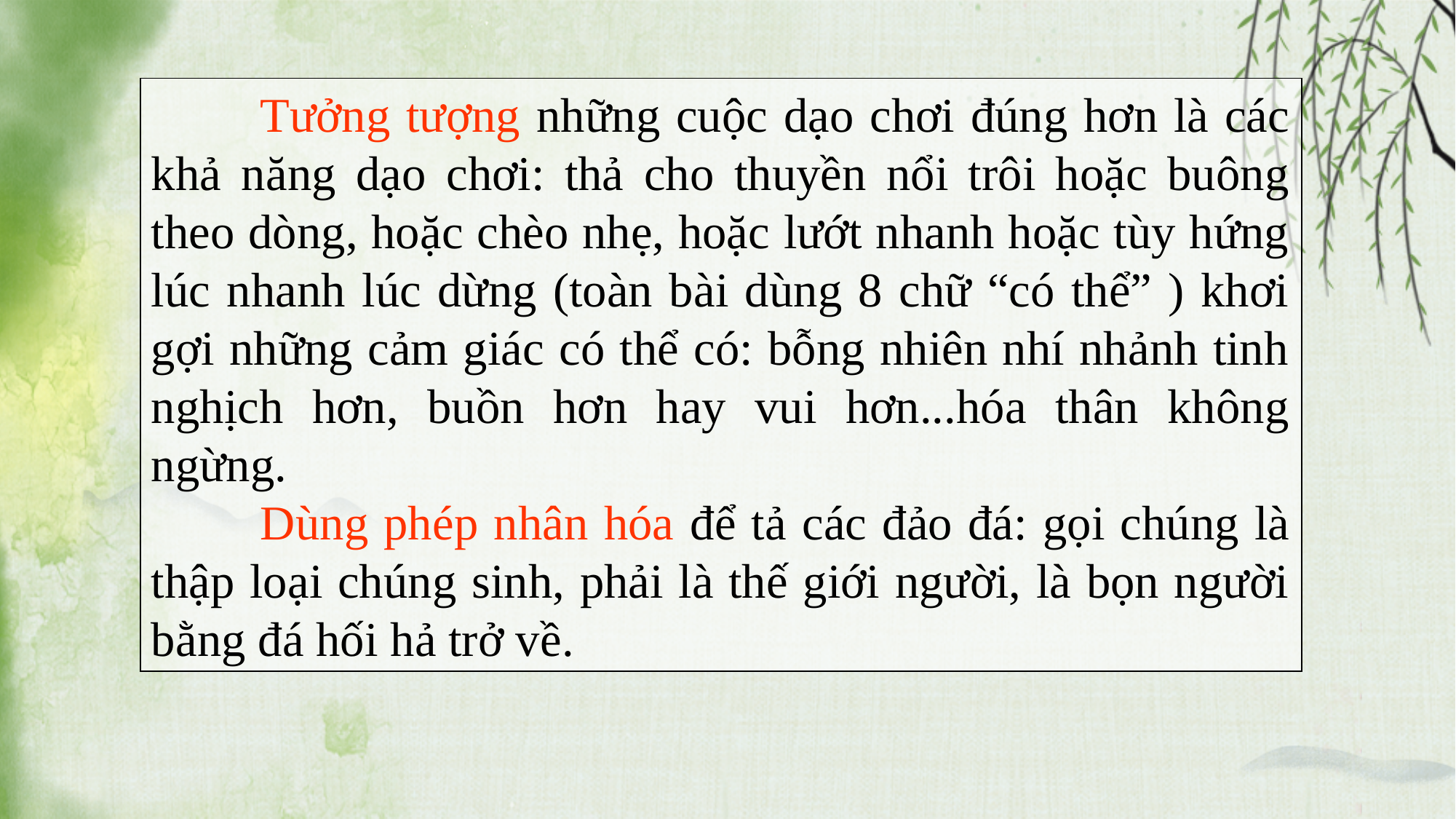

Tưởng tượng những cuộc dạo chơi đúng hơn là các khả năng dạo chơi: thả cho thuyền nổi trôi hoặc buông theo dòng, hoặc chèo nhẹ, hoặc lướt nhanh hoặc tùy hứng lúc nhanh lúc dừng (toàn bài dùng 8 chữ “có thể” ) khơi gợi những cảm giác có thể có: bỗng nhiên nhí nhảnh tinh nghịch hơn, buồn hơn hay vui hơn...hóa thân không ngừng.
	Dùng phép nhân hóa để tả các đảo đá: gọi chúng là thập loại chúng sinh, phải là thế giới người, là bọn người bằng đá hối hả trở về.